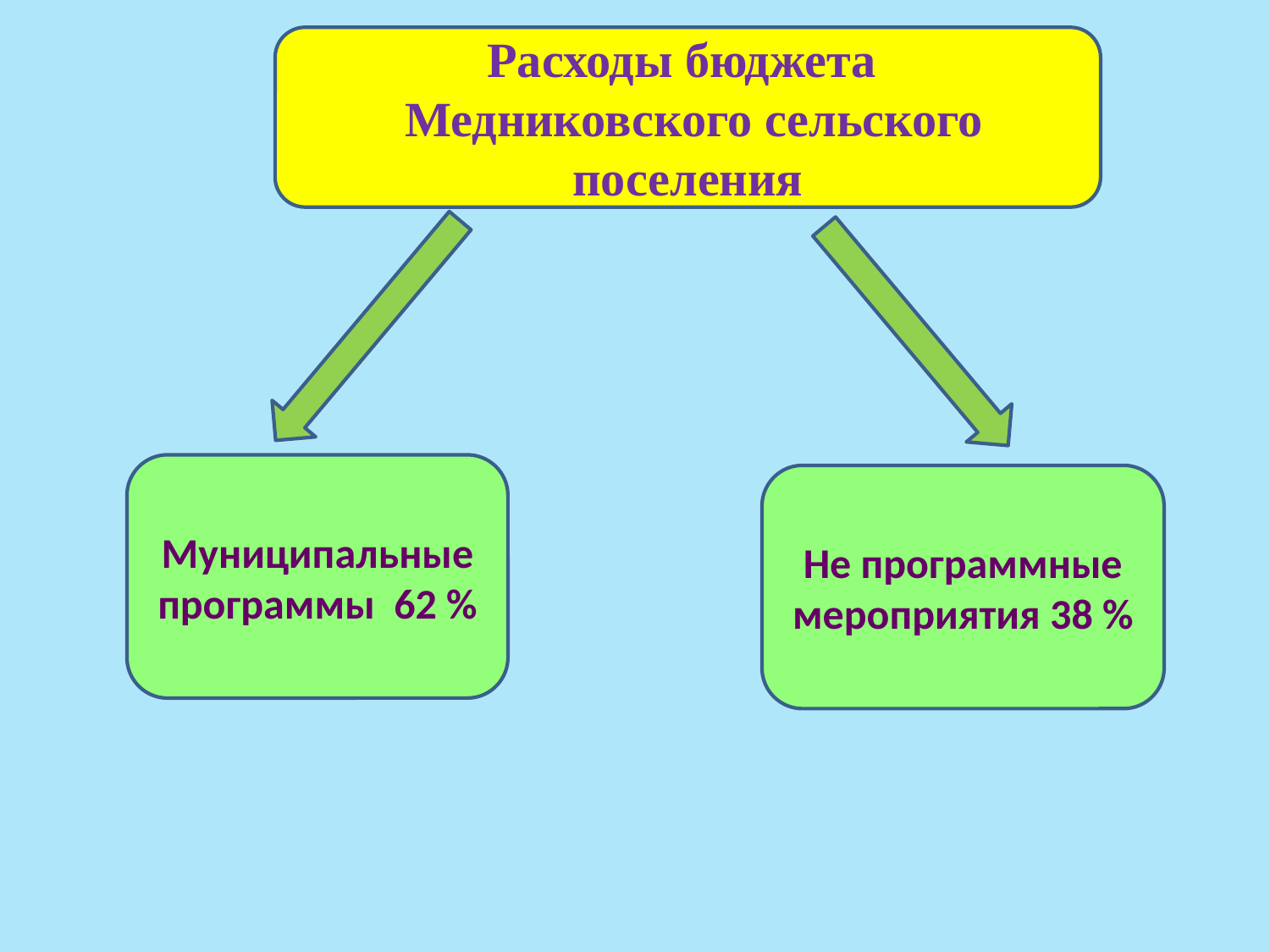

Расходы бюджета
 Медниковского сельского поселения

Муниципальные программы  62 %
Не программные мероприятия 38 %